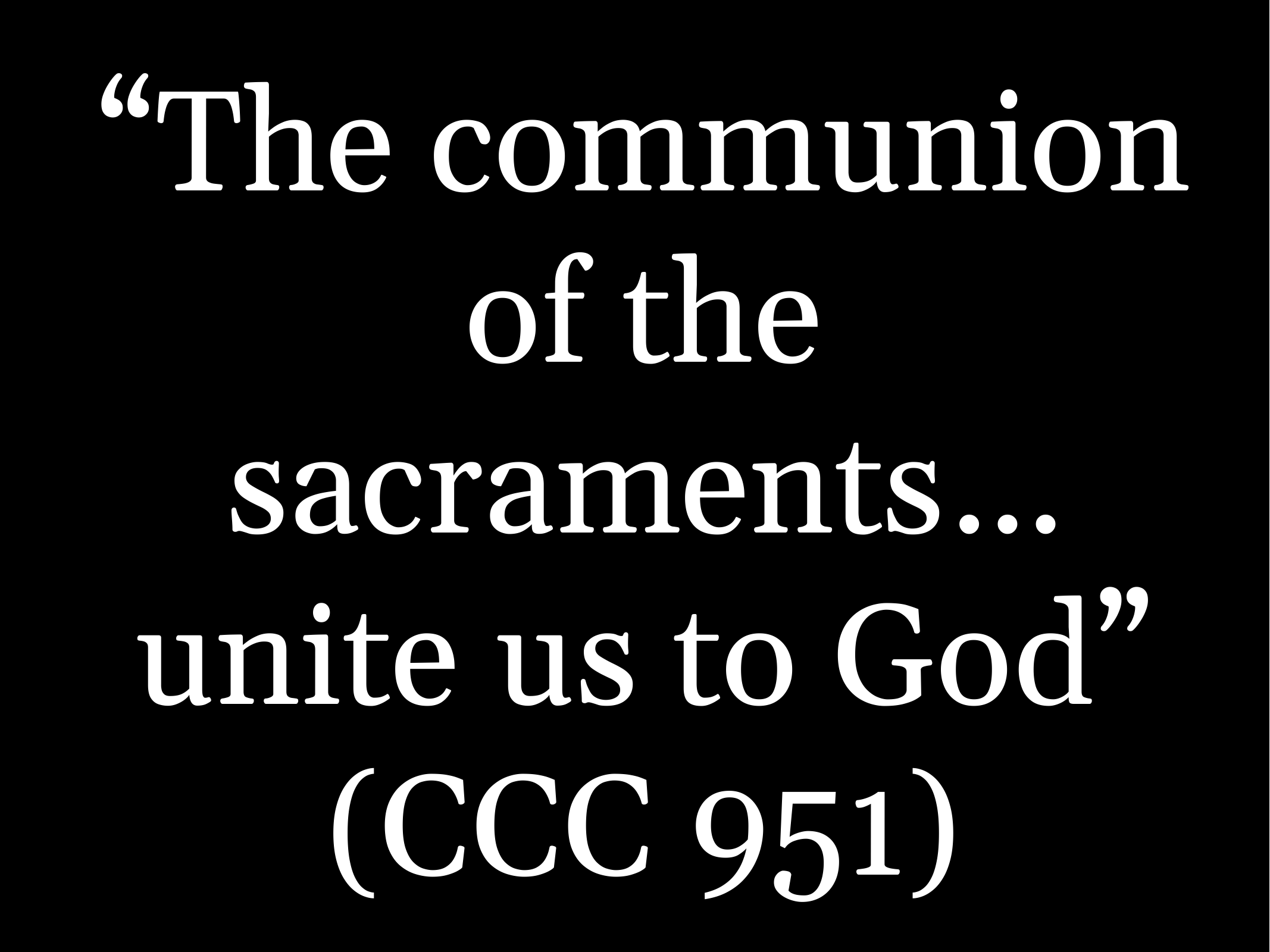

# “The communion of the sacraments…unite us to God” (CCC 951)